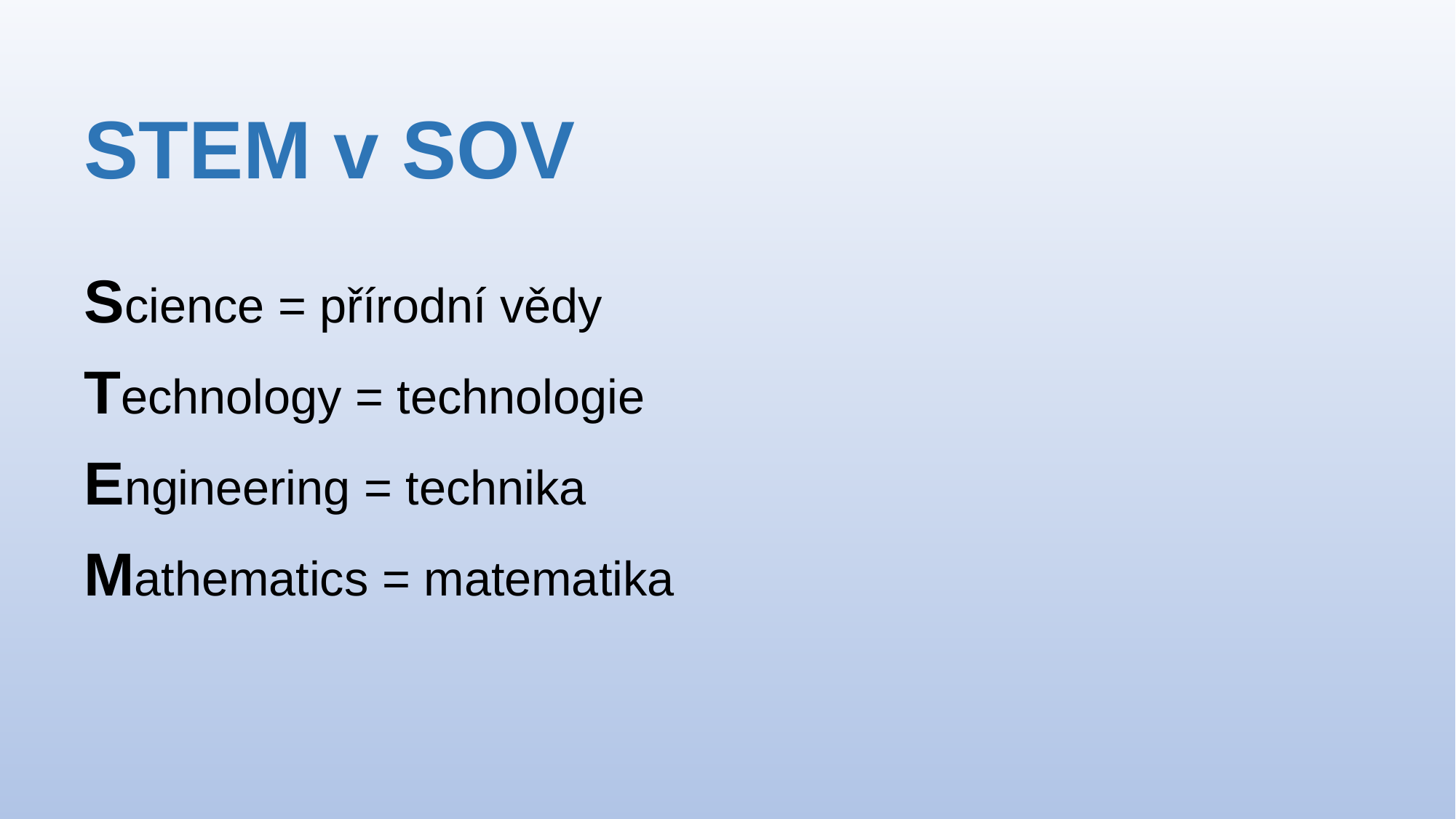

# STEM v SOV
Science = přírodní vědy
Technology = technologie
Engineering = technika
Mathematics = matematika